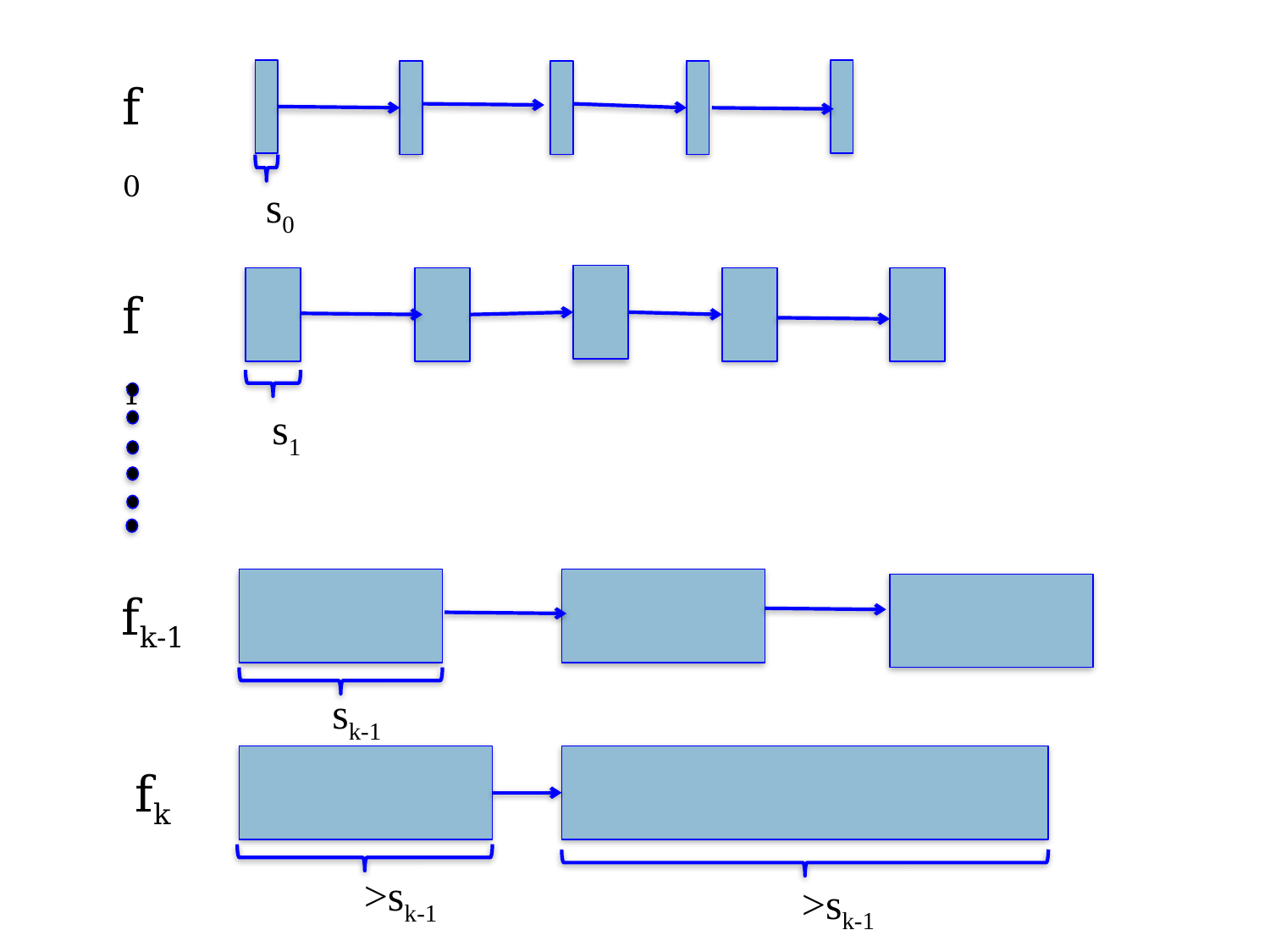

f0

s0

f1

s1

fk-1

sk-1

fk
>sk-1
>sk-1